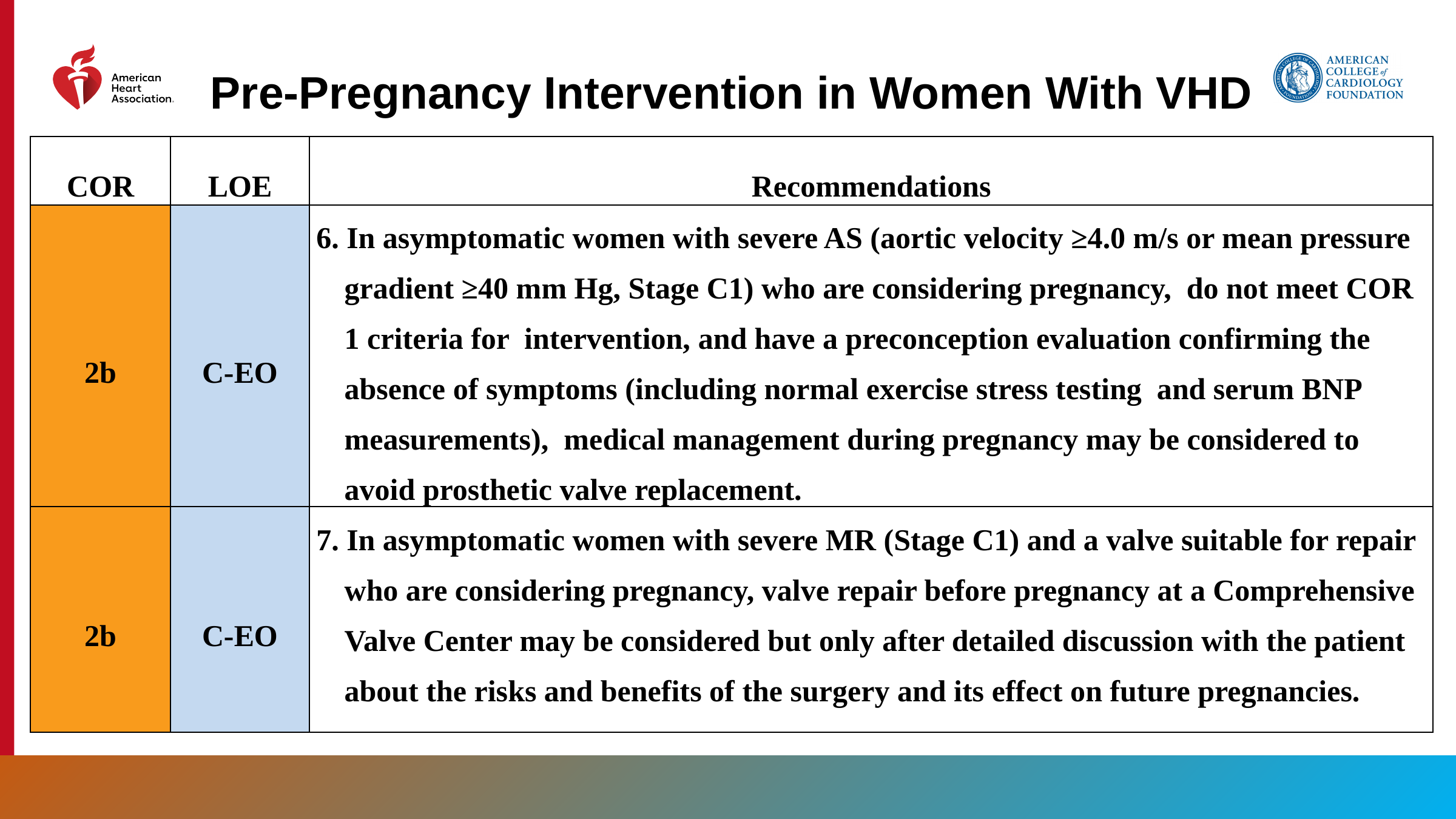

# Pre-Pregnancy Intervention in Women With VHD
| COR | LOE | Recommendations |
| --- | --- | --- |
| 2b | C-EO | 6. In asymptomatic women with severe AS (aortic velocity ≥4.0 m/s or mean pressure gradient ≥40 mm Hg, Stage C1) who are considering pregnancy, do not meet COR 1 criteria for intervention, and have a preconception evaluation confirming the absence of symptoms (including normal exercise stress testing  and serum BNP measurements), medical management during pregnancy may be considered to avoid prosthetic valve replacement. |
| 2b | C-EO | 7. In asymptomatic women with severe MR (Stage C1) and a valve suitable for repair who are considering pregnancy, valve repair before pregnancy at a Comprehensive Valve Center may be considered but only after detailed discussion with the patient about the risks and benefits of the surgery and its effect on future pregnancies. |
191